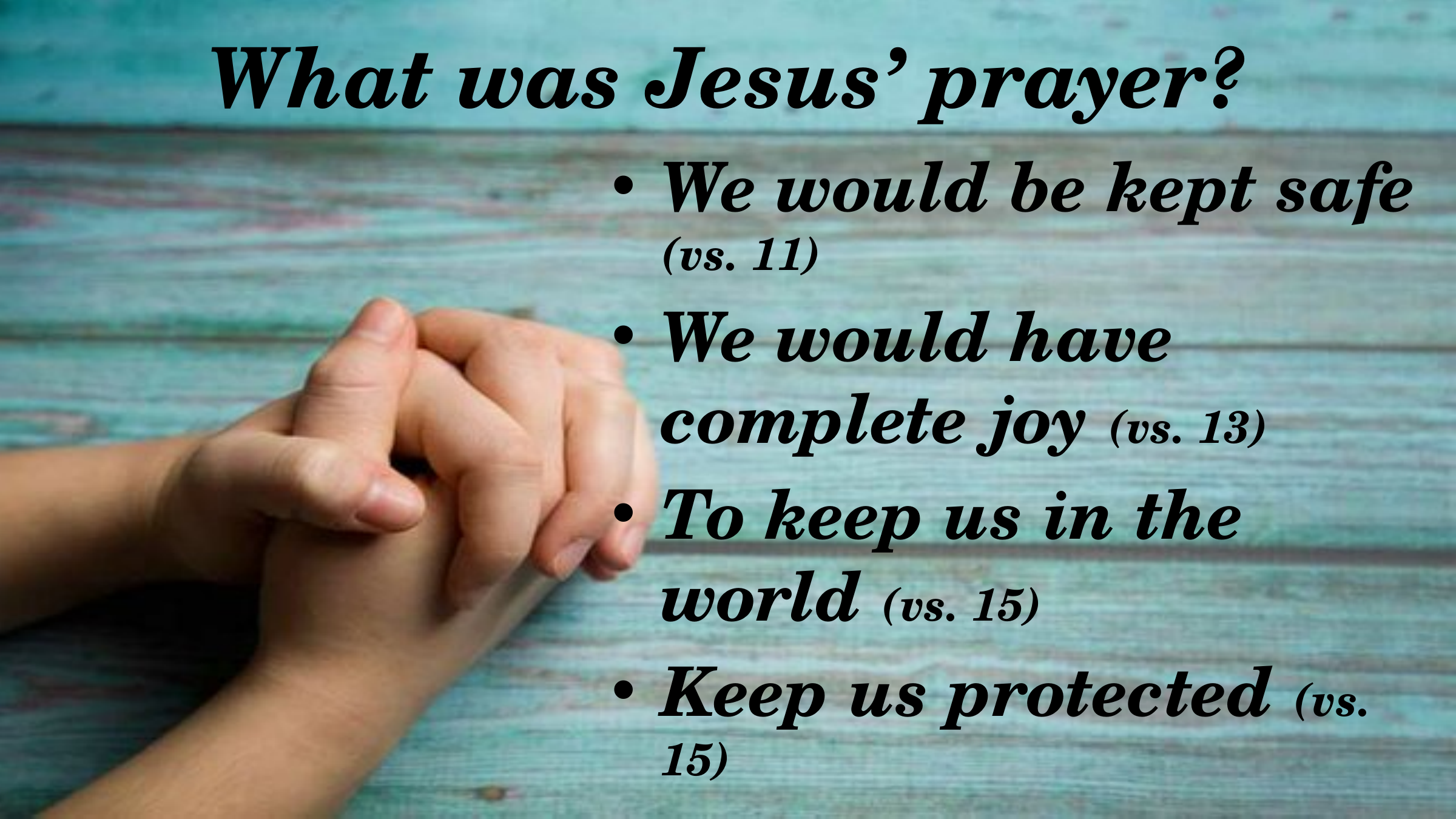

# What was Jesus’ prayer?
We would be kept safe (vs. 11)
We would have complete joy (vs. 13)
To keep us in the world (vs. 15)
Keep us protected (vs. 15)